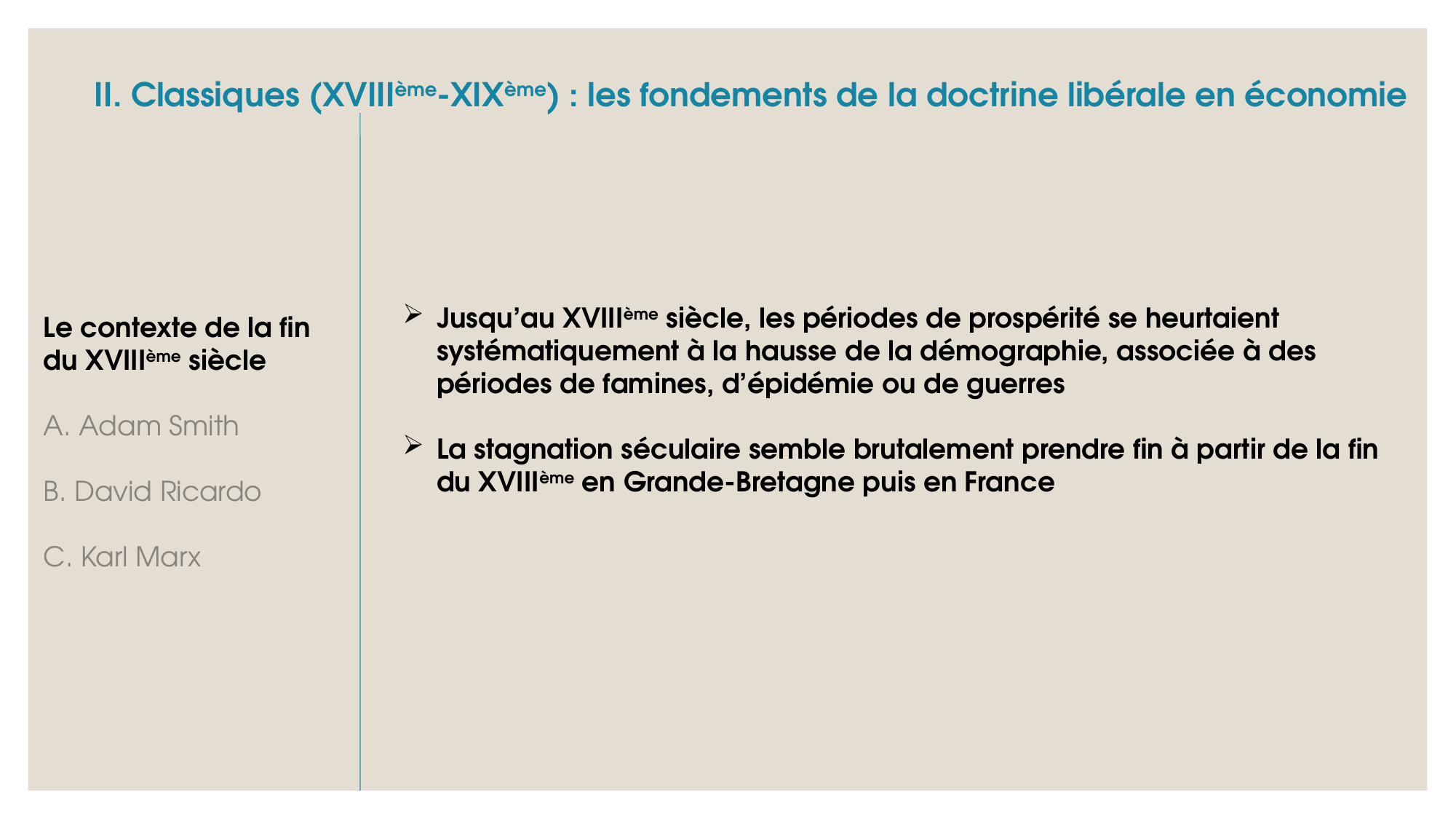

Jusqu’au XVIIIème siècle, les périodes de prospérité se heurtaient systématiquement à la hausse de la démographie, associée à des périodes de famines, d’épidémie ou de guerres

La stagnation séculaire semble brutalement prendre fin à partir de la fin du XVIIIème en Grande-Bretagne puis en France